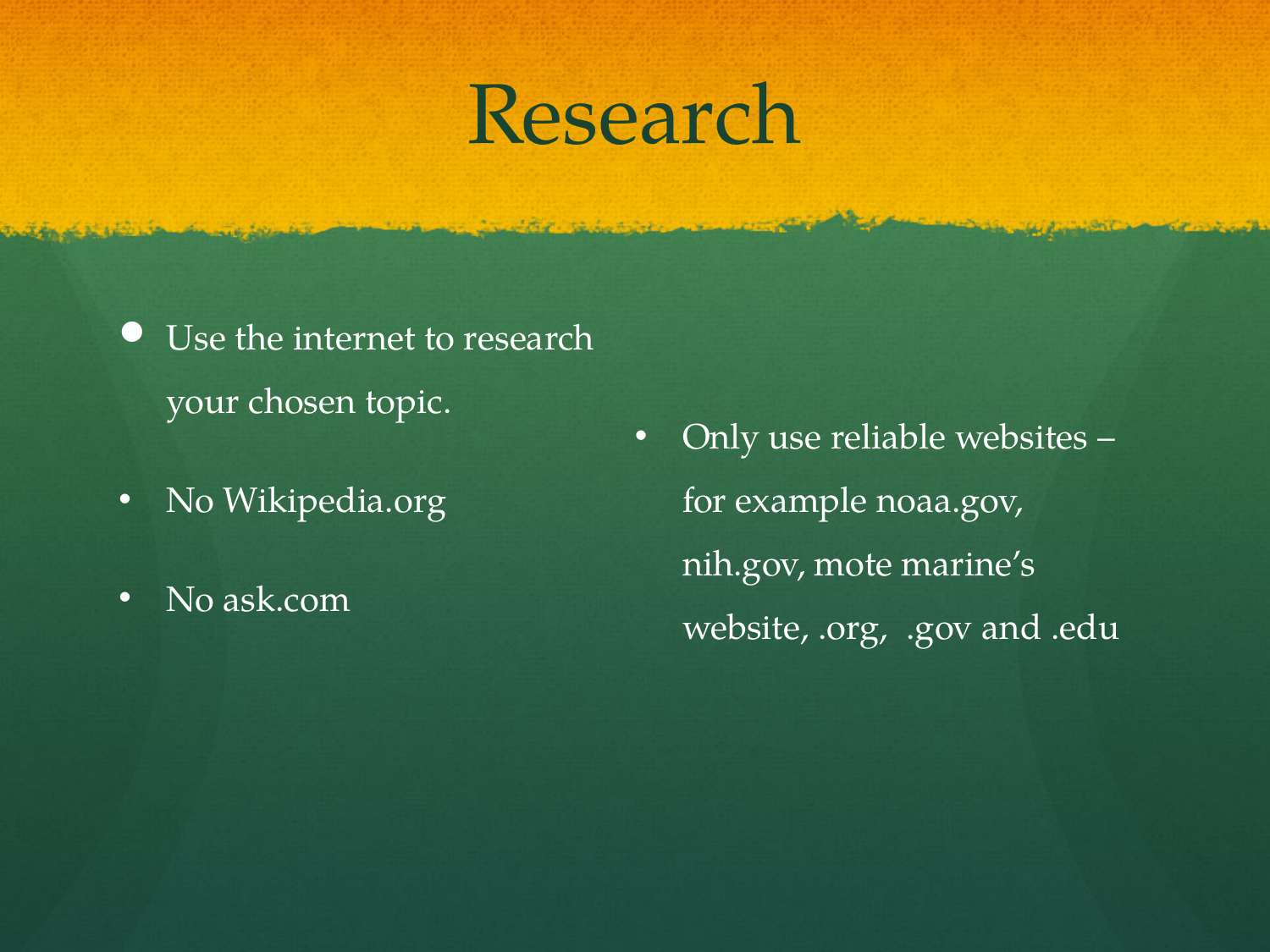

# Research
Use the internet to research your chosen topic.
No Wikipedia.org
No ask.com

Only use reliable websites – for example noaa.gov, nih.gov, mote marine’s website, .org,  .gov and .edu